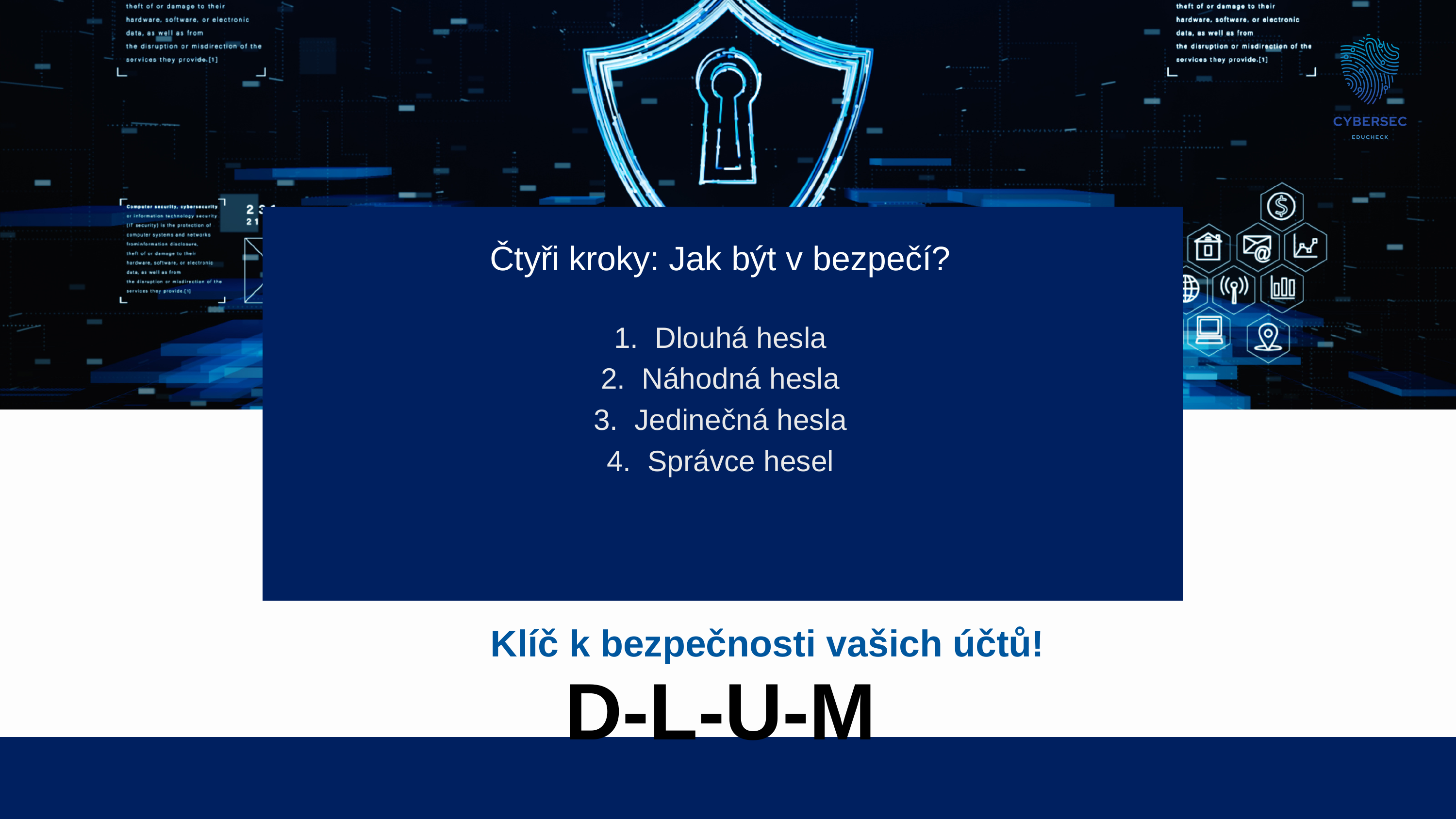

Čtyři kroky: Jak být v bezpečí?
Dlouhá hesla
Náhodná hesla
Jedinečná hesla
Správce hesel
Klíč k bezpečnosti vašich účtů!
D-L-U-M